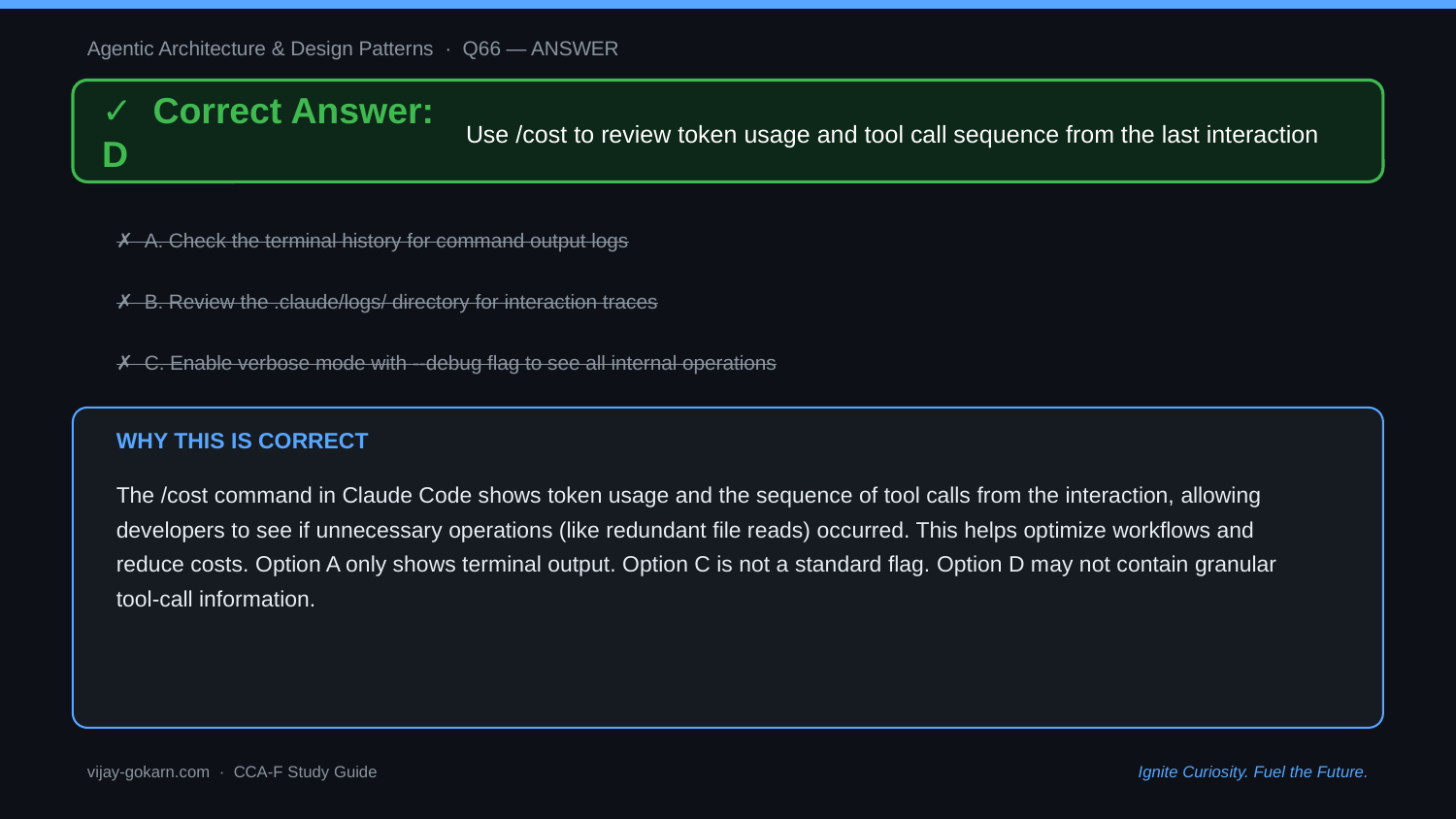

Agentic Architecture & Design Patterns  ·  Q66 — ANSWER

✓  Correct Answer: D
Use /cost to review token usage and tool call sequence from the last interaction
✗  A. Check the terminal history for command output logs
✗  B. Review the .claude/logs/ directory for interaction traces
✗  C. Enable verbose mode with --debug flag to see all internal operations

WHY THIS IS CORRECT
The /cost command in Claude Code shows token usage and the sequence of tool calls from the interaction, allowing developers to see if unnecessary operations (like redundant file reads) occurred. This helps optimize workflows and reduce costs. Option A only shows terminal output. Option C is not a standard flag. Option D may not contain granular tool-call information.
vijay-gokarn.com  ·  CCA-F Study Guide
Ignite Curiosity. Fuel the Future.